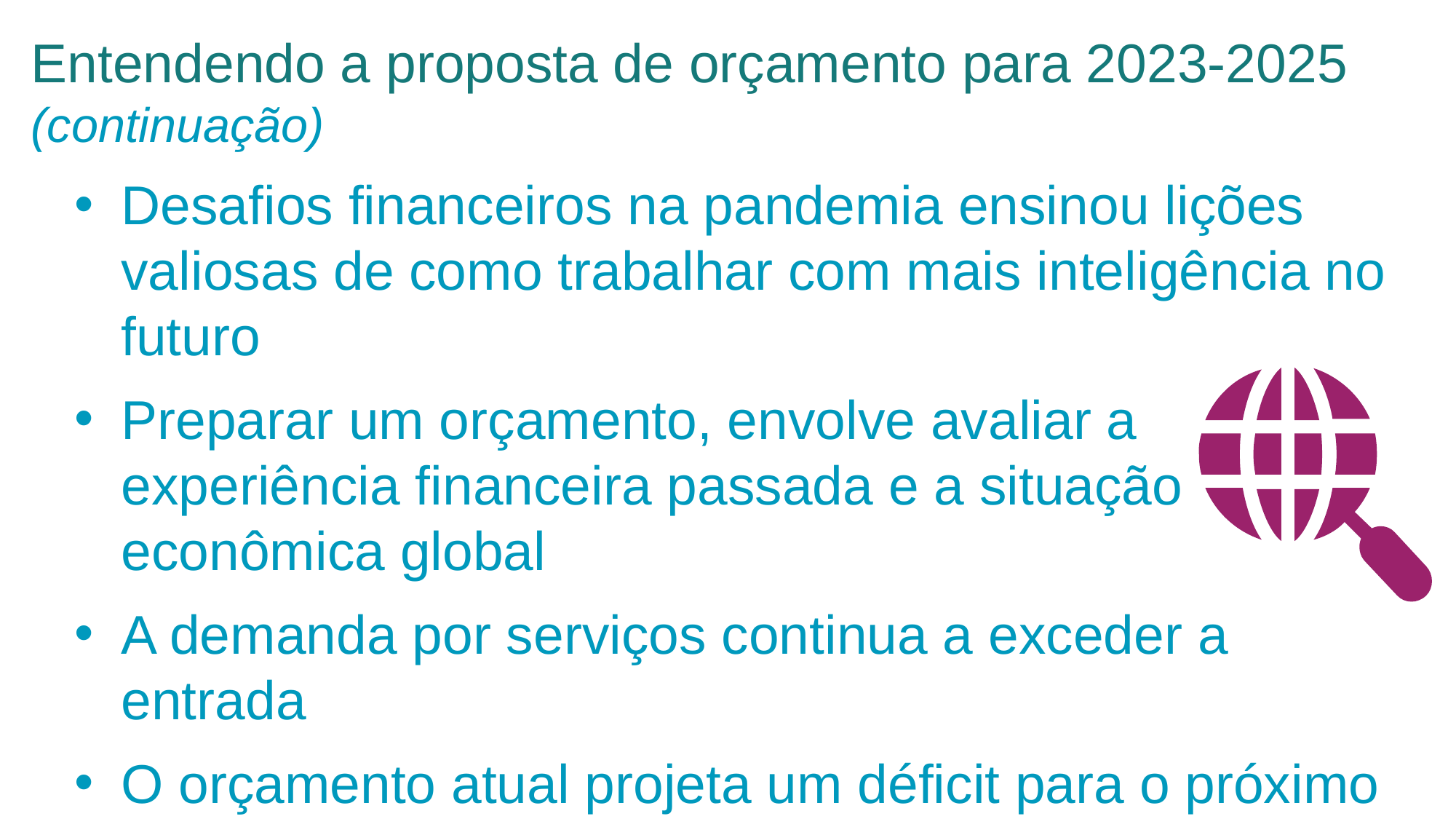

Entendendo a proposta de orçamento para 2023-2025 (continuação)
Desafios financeiros na pandemia ensinou lições valiosas de como trabalhar com mais inteligência no futuro
Preparar um orçamento, envolve avaliar a experiência financeira passada e a situação econômica global
A demanda por serviços continua a exceder a entrada
O orçamento atual projeta um déficit para o próximo
     ano, mas não para todo o ciclo de 2 anos
Os recursos são finitos, mas as necessidades são infinitas, então paciência é necessária